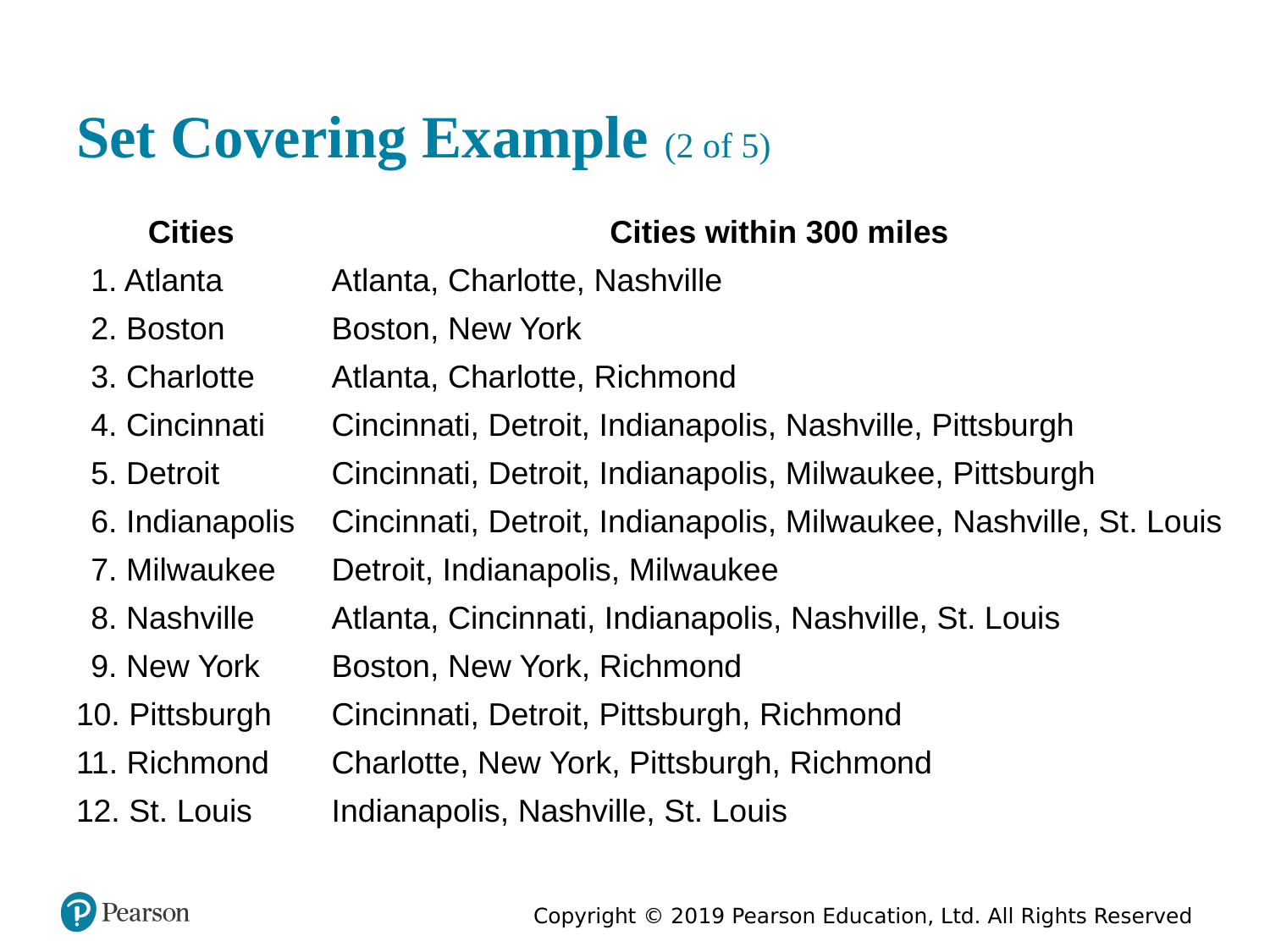

# Set Covering Example (2 of 5)
| Cities | Cities within 300 miles |
| --- | --- |
| 1. Atlanta | Atlanta, Charlotte, Nashville |
| 2. Boston | Boston, New York |
| 3. Charlotte | Atlanta, Charlotte, Richmond |
| 4. Cincinnati | Cincinnati, Detroit, Indianapolis, Nashville, Pittsburgh |
| 5. Detroit | Cincinnati, Detroit, Indianapolis, Milwaukee, Pittsburgh |
| 6. Indianapolis | Cincinnati, Detroit, Indianapolis, Milwaukee, Nashville, St. Louis |
| 7. Milwaukee | Detroit, Indianapolis, Milwaukee |
| 8. Nashville | Atlanta, Cincinnati, Indianapolis, Nashville, St. Louis |
| 9. New York | Boston, New York, Richmond |
| 10. Pittsburgh | Cincinnati, Detroit, Pittsburgh, Richmond |
| 11. Richmond | Charlotte, New York, Pittsburgh, Richmond |
| 12. St. Louis | Indianapolis, Nashville, St. Louis |